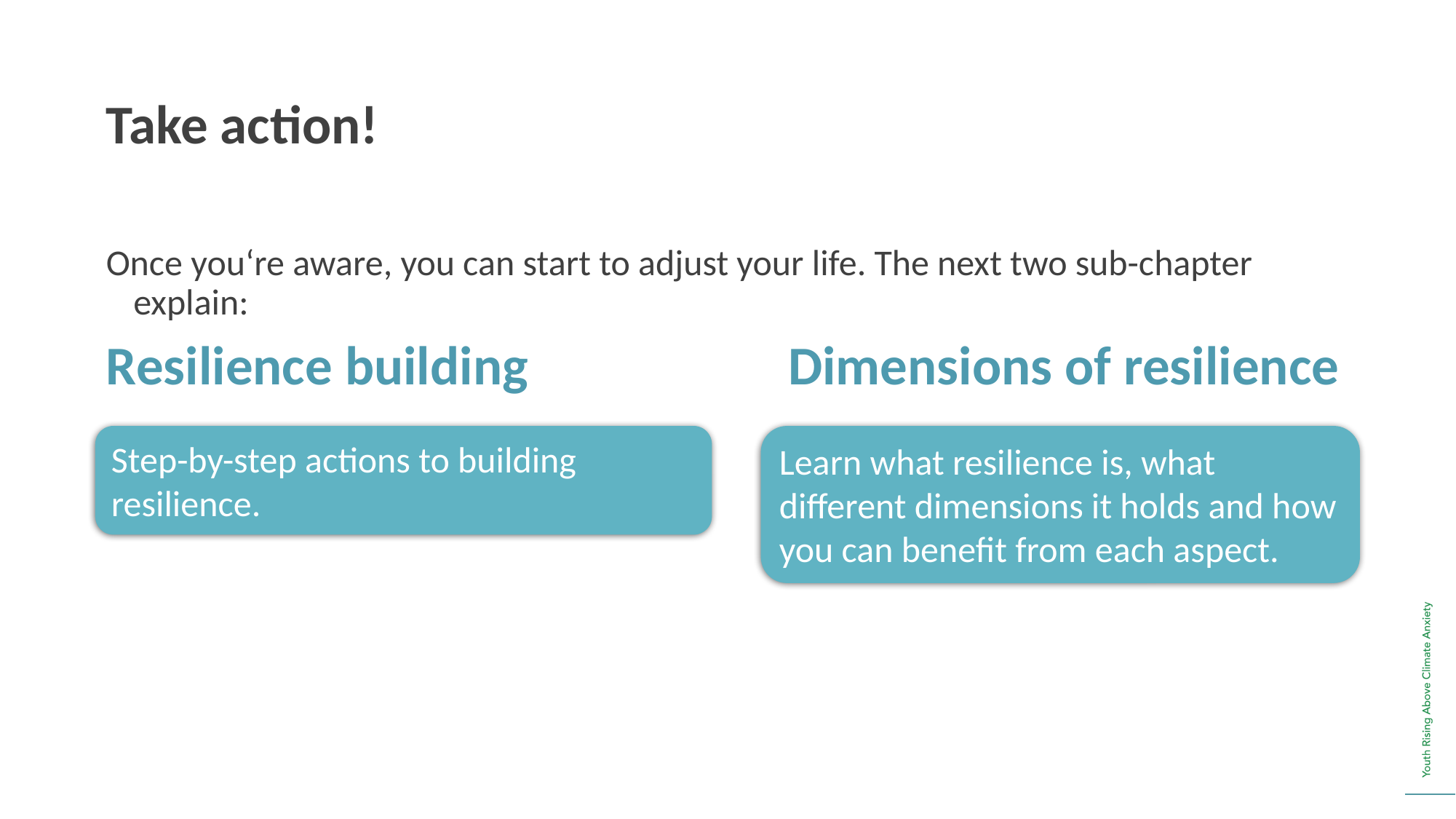

Take action!

Once you‘re aware, you can start to adjust your life. The next two sub-chapter explain:
Resilience building 			Dimensions of resilience
Step-by-step actions to building resilience.
Learn what resilience is, what different dimensions it holds and how you can benefit from each aspect.